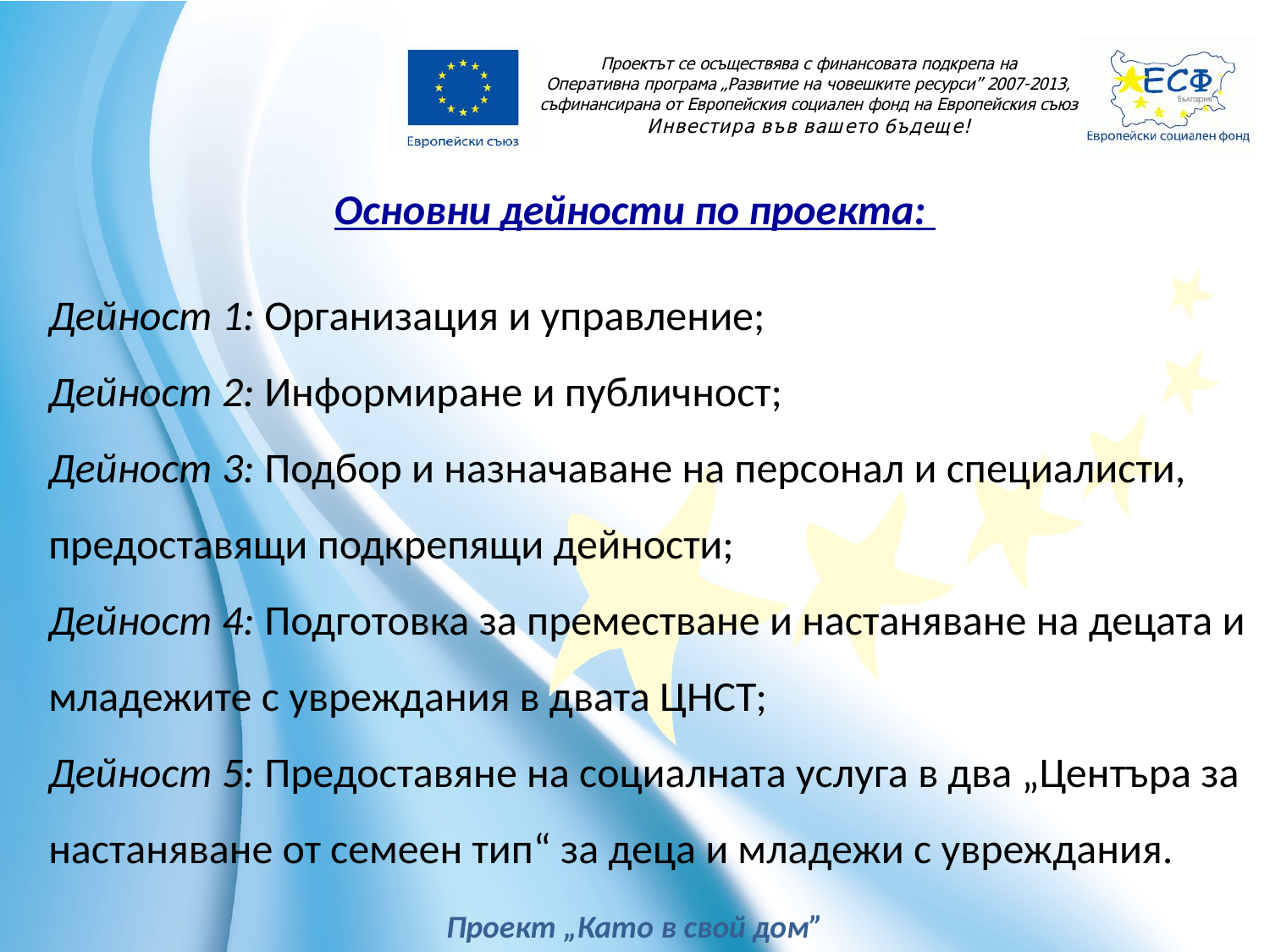

# Основни дейности по проекта:
Дейност 1: Организация и управление;
Дейност 2: Информиране и публичност;
Дейност 3: Подбор и назначаване на персонал и специалисти, предоставящи подкрепящи дейности;
Дейност 4: Подготовка за преместване и настаняване на децата и младежите с увреждания в двата ЦНСТ;
Дейност 5: Предоставяне на социалната услуга в два „Центъра за настаняване от семеен тип“ за деца и младежи с увреждания.